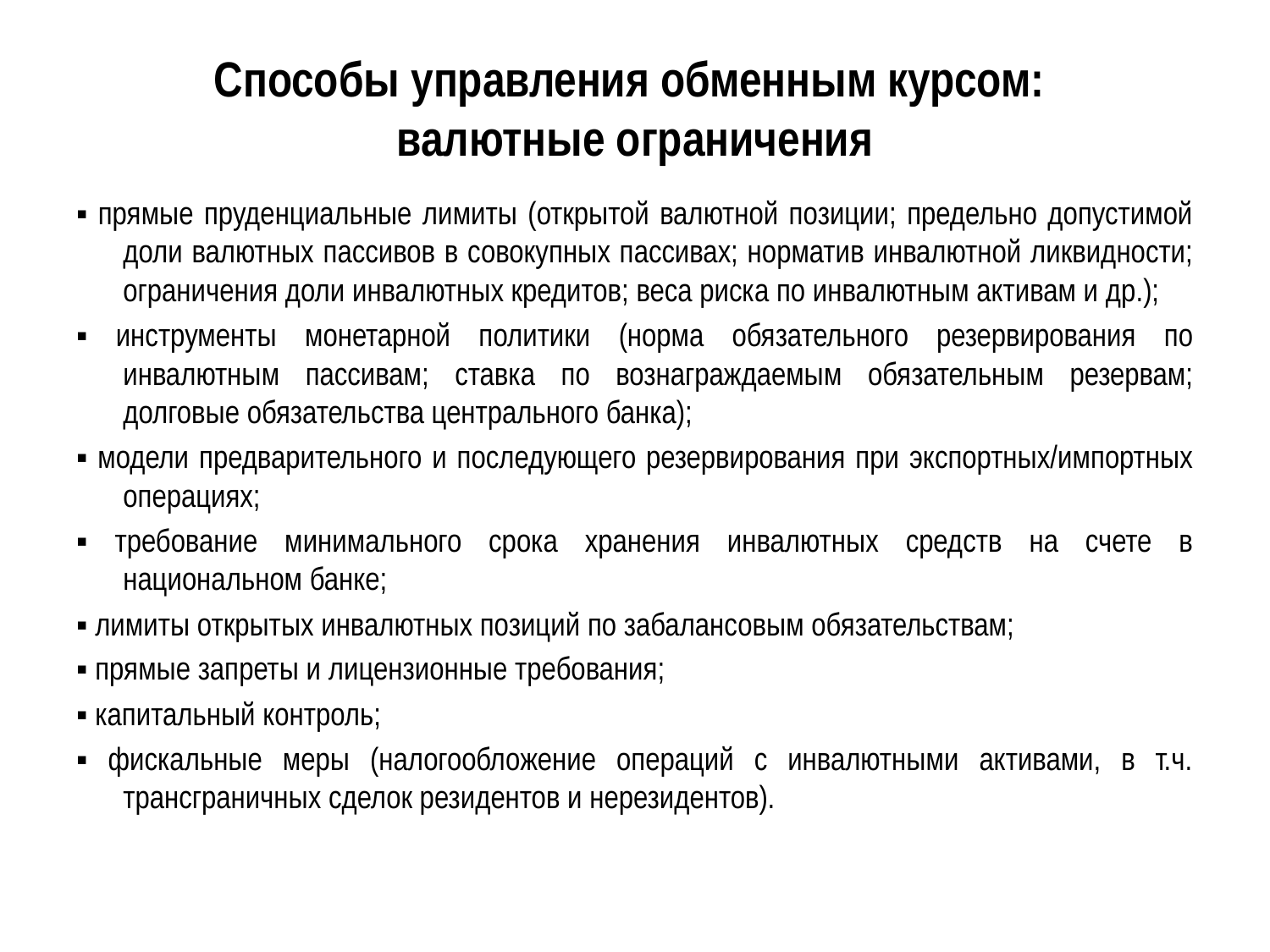

# Способы управления обменным курсом: валютные ограничения
▪ прямые пруденциальные лимиты (открытой валютной позиции; предельно допустимой доли валютных пассивов в совокупных пассивах; норматив инвалютной ликвидности; ограничения доли инвалютных кредитов; веса риска по инвалютным активам и др.);
▪ инструменты монетарной политики (норма обязательного резервирования по инвалютным пассивам; ставка по вознаграждаемым обязательным резервам; долговые обязательства центрального банка);
▪ модели предварительного и последующего резервирования при экспортных/импортных операциях;
▪ требование минимального срока хранения инвалютных средств на счете в национальном банке;
▪ лимиты открытых инвалютных позиций по забалансовым обязательствам;
▪ прямые запреты и лицензионные требования;
▪ капитальный контроль;
▪ фискальные меры (налогообложение операций с инвалютными активами, в т.ч. трансграничных сделок резидентов и нерезидентов).